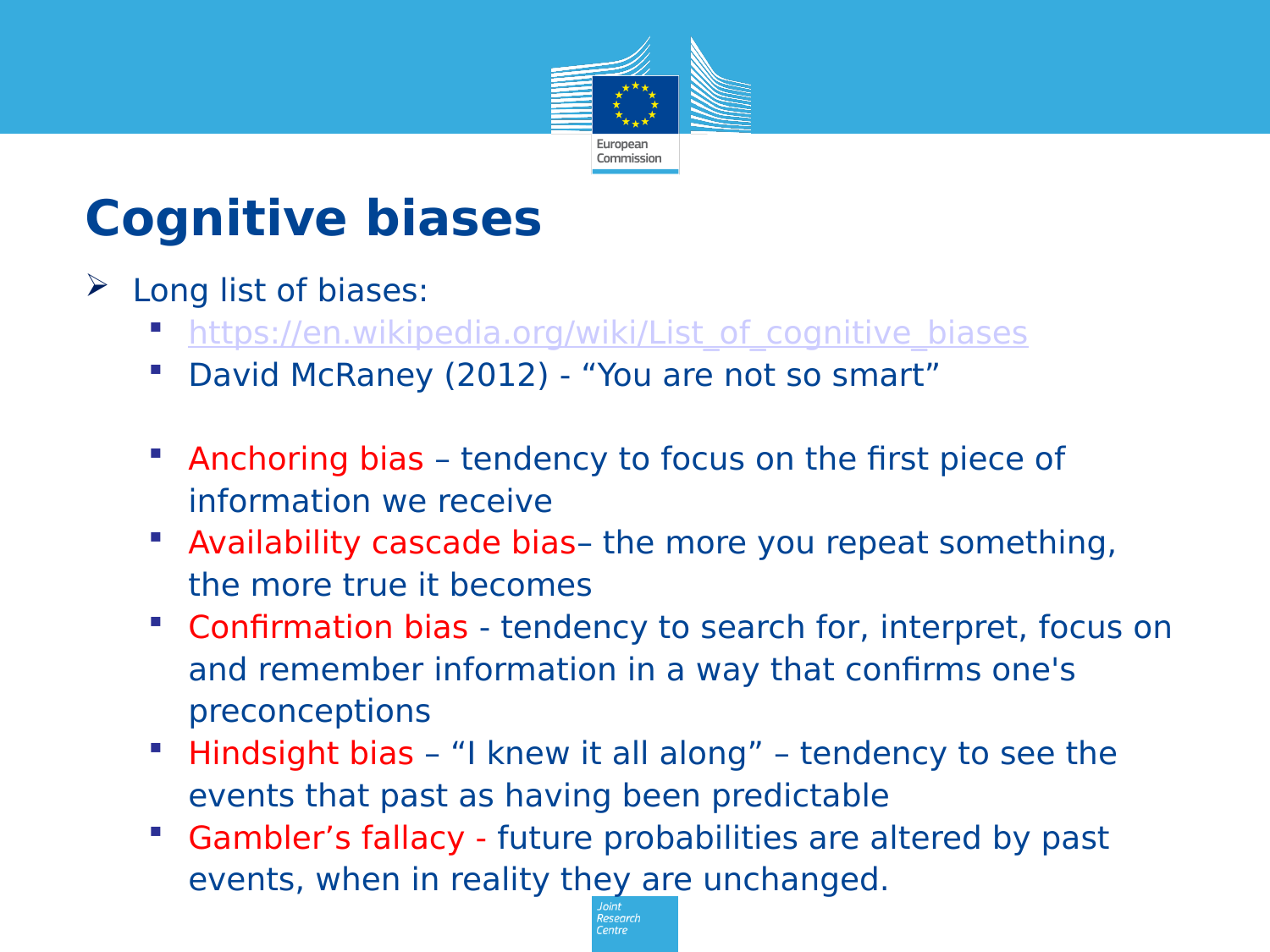

# Cognitive biases
Long list of biases:
https://en.wikipedia.org/wiki/List_of_cognitive_biases
David McRaney (2012) - “You are not so smart”

Anchoring bias – tendency to focus on the first piece of information we receive
Availability cascade bias– the more you repeat something, the more true it becomes
Confirmation bias - tendency to search for, interpret, focus on and remember information in a way that confirms one's preconceptions
Hindsight bias – “I knew it all along” – tendency to see the events that past as having been predictable
Gambler’s fallacy - future probabilities are altered by past events, when in reality they are unchanged.